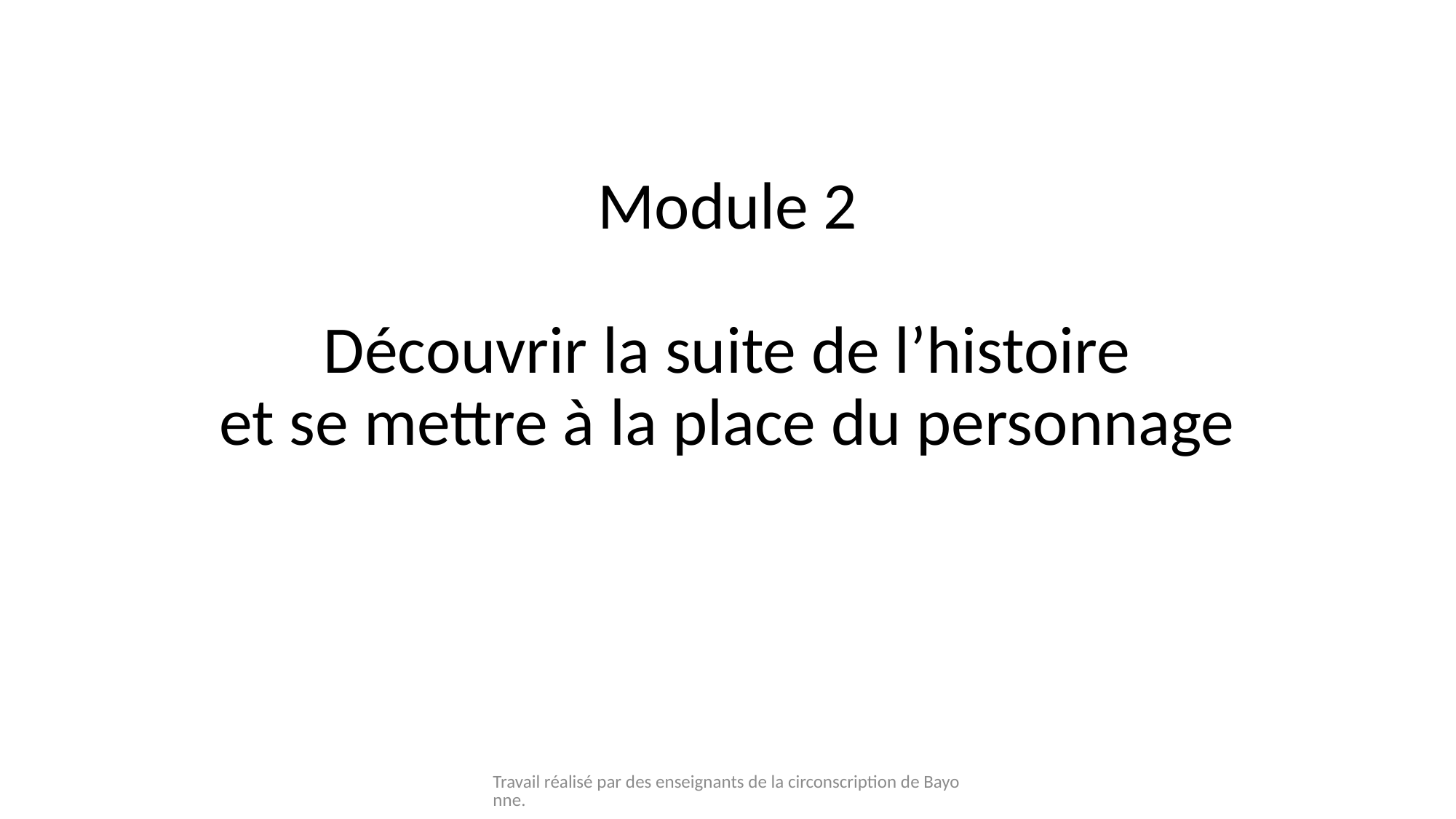

# Module 2 Découvrir la suite de l’histoire et se mettre à la place du personnage
Travail réalisé par des enseignants de la circonscription de Bayonne.